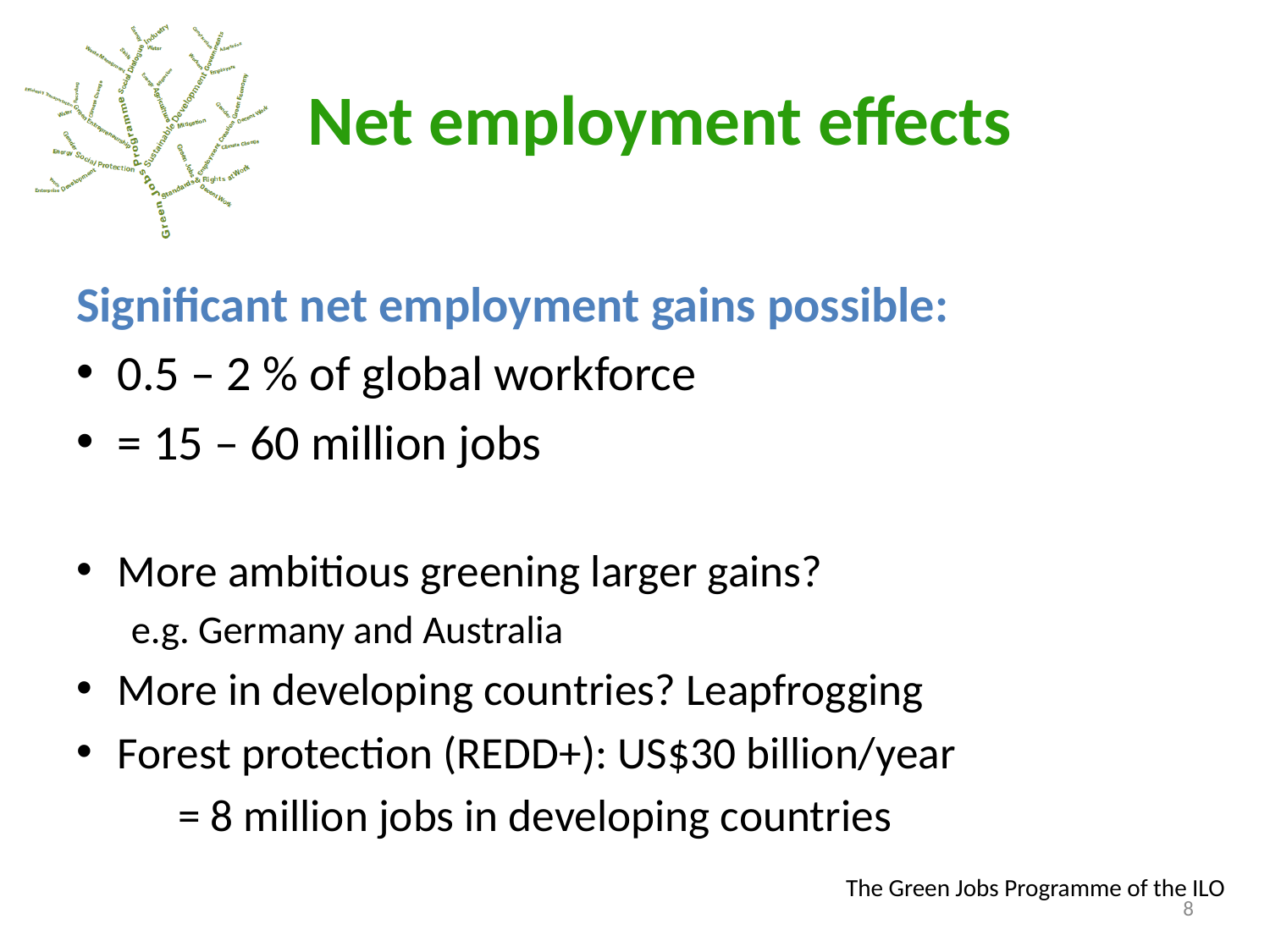

# Net employment effects
Significant net employment gains possible:
0.5 – 2 % of global workforce
= 15 – 60 million jobs

More ambitious greening larger gains?
e.g. Germany and Australia
More in developing countries? Leapfrogging
Forest protection (REDD+): US$30 billion/year
	= 8 million jobs in developing countries
8